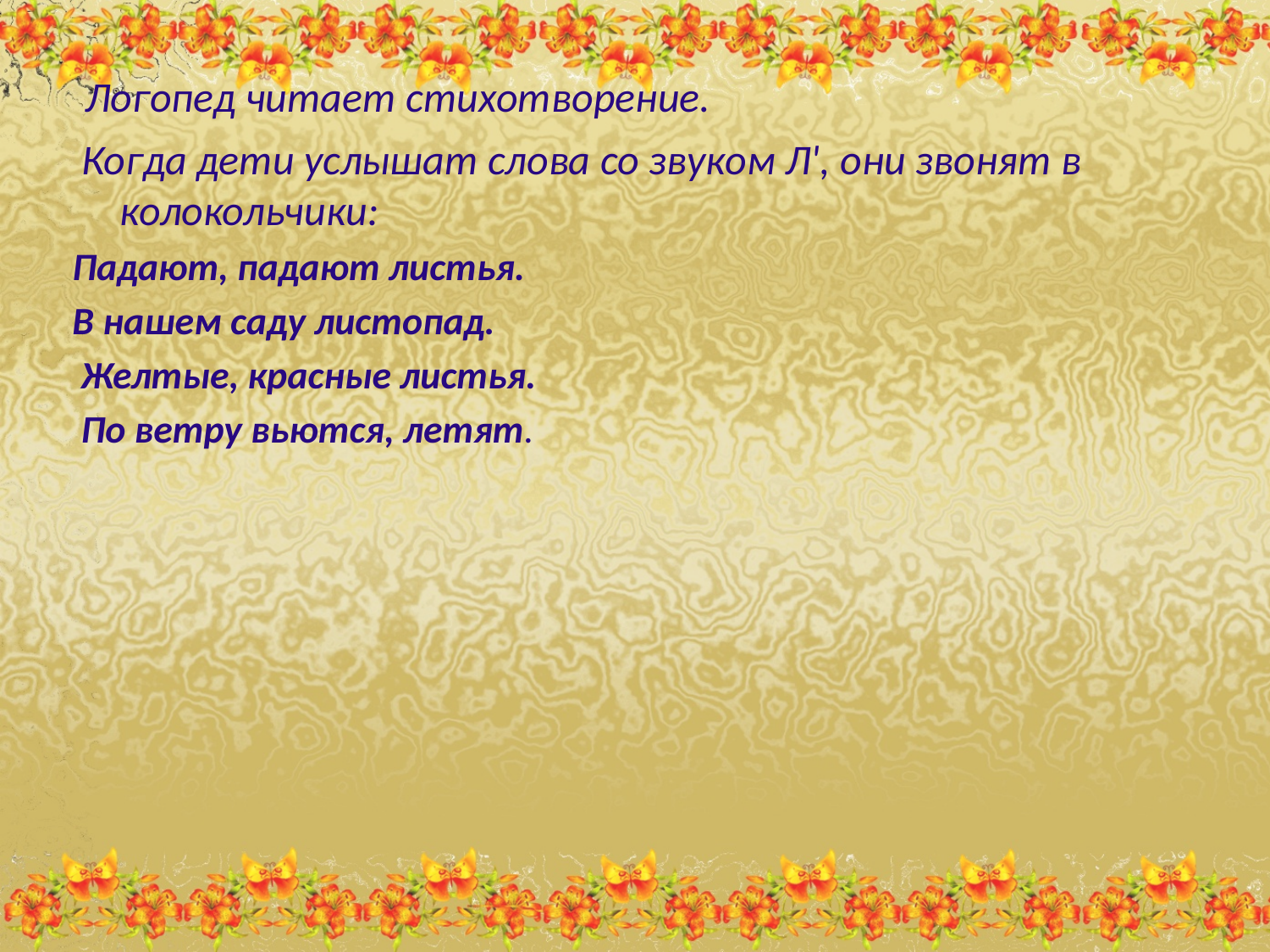

#
 Логопед читает стихотворение.
 Когда дети услышат слова со звуком Л', они звонят в колокольчики:
Падают, падают листья.
В нашем саду листопад.
 Желтые, красные листья.
 По ветру вьются, летят.